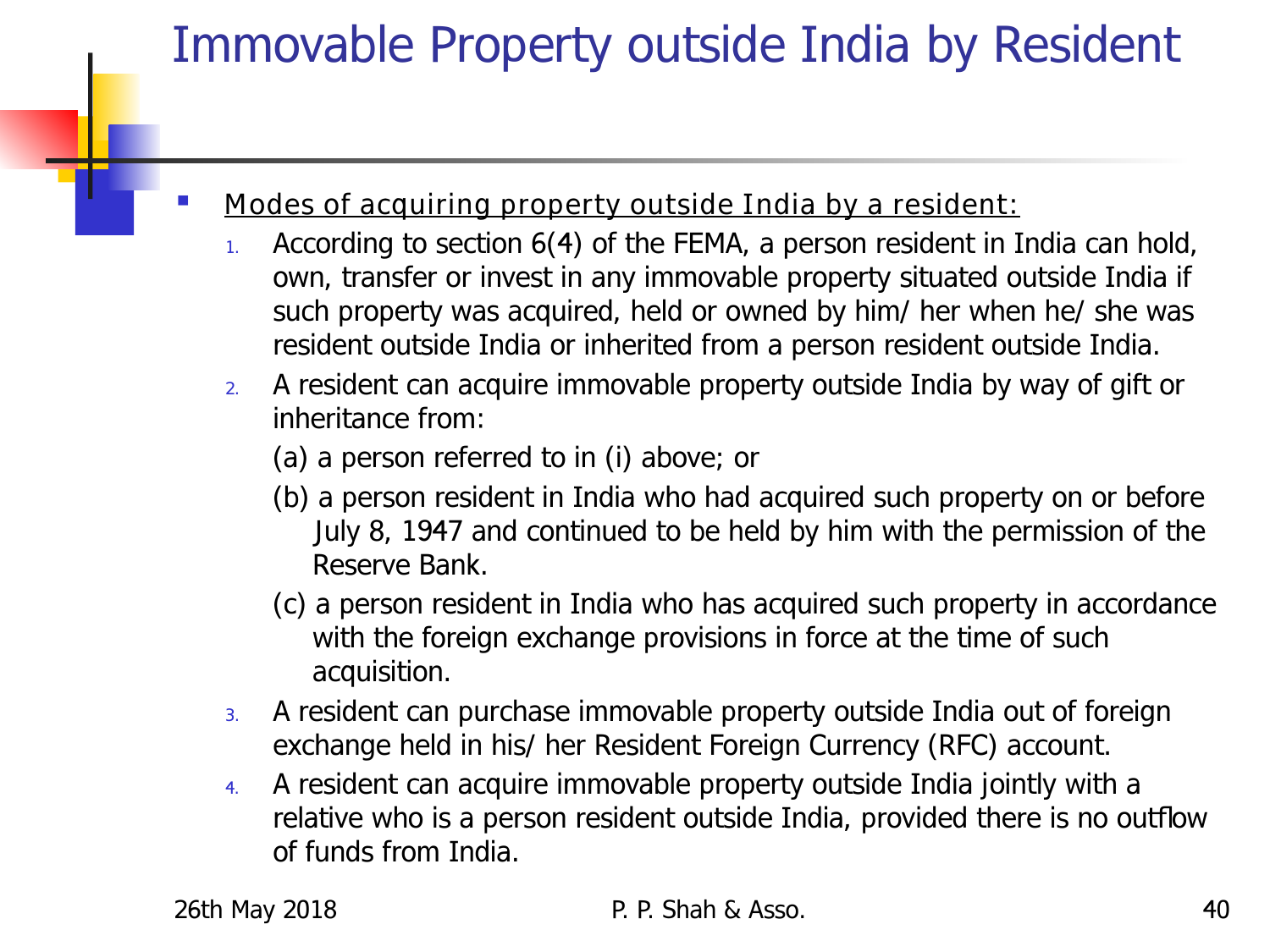

# Immovable Property outside India by Resident
Modes of acquiring property outside India by a resident:
According to section 6(4) of the FEMA, a person resident in India can hold, own, transfer or invest in any immovable property situated outside India if such property was acquired, held or owned by him/ her when he/ she was resident outside India or inherited from a person resident outside India.
A resident can acquire immovable property outside India by way of gift or inheritance from:
(a) a person referred to in (i) above; or
(b) a person resident in India who had acquired such property on or before July 8, 1947 and continued to be held by him with the permission of the Reserve Bank.
(c) a person resident in India who has acquired such property in accordance with the foreign exchange provisions in force at the time of such acquisition.
A resident can purchase immovable property outside India out of foreign exchange held in his/ her Resident Foreign Currency (RFC) account.
A resident can acquire immovable property outside India jointly with a relative who is a person resident outside India, provided there is no outflow of funds from India.
26th May 2018
P. P. Shah & Asso.
40